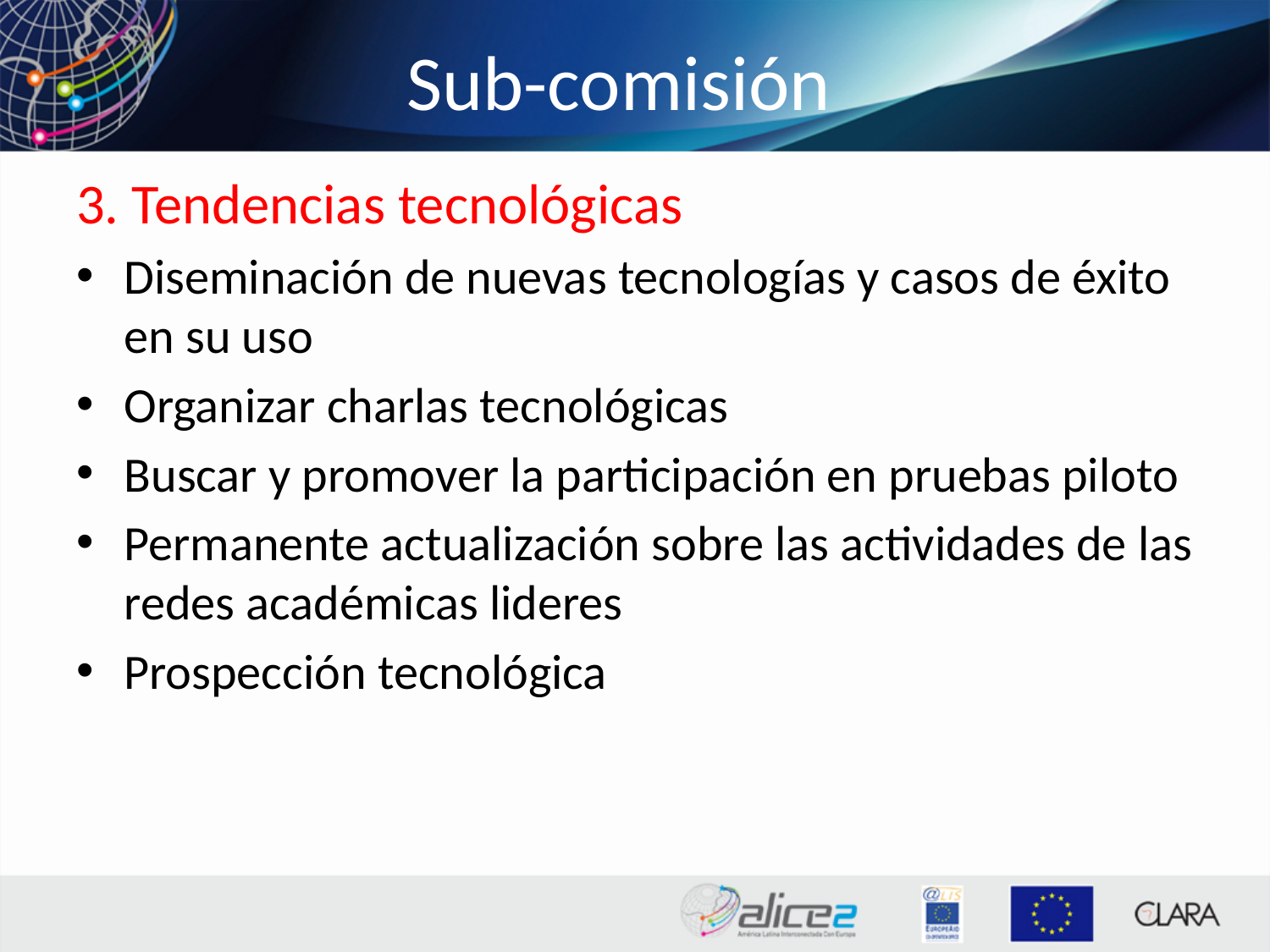

# Sub-comisión
3. Tendencias tecnológicas
Diseminación de nuevas tecnologías y casos de éxito en su uso
Organizar charlas tecnológicas
Buscar y promover la participación en pruebas piloto
Permanente actualización sobre las actividades de las redes académicas lideres
Prospección tecnológica